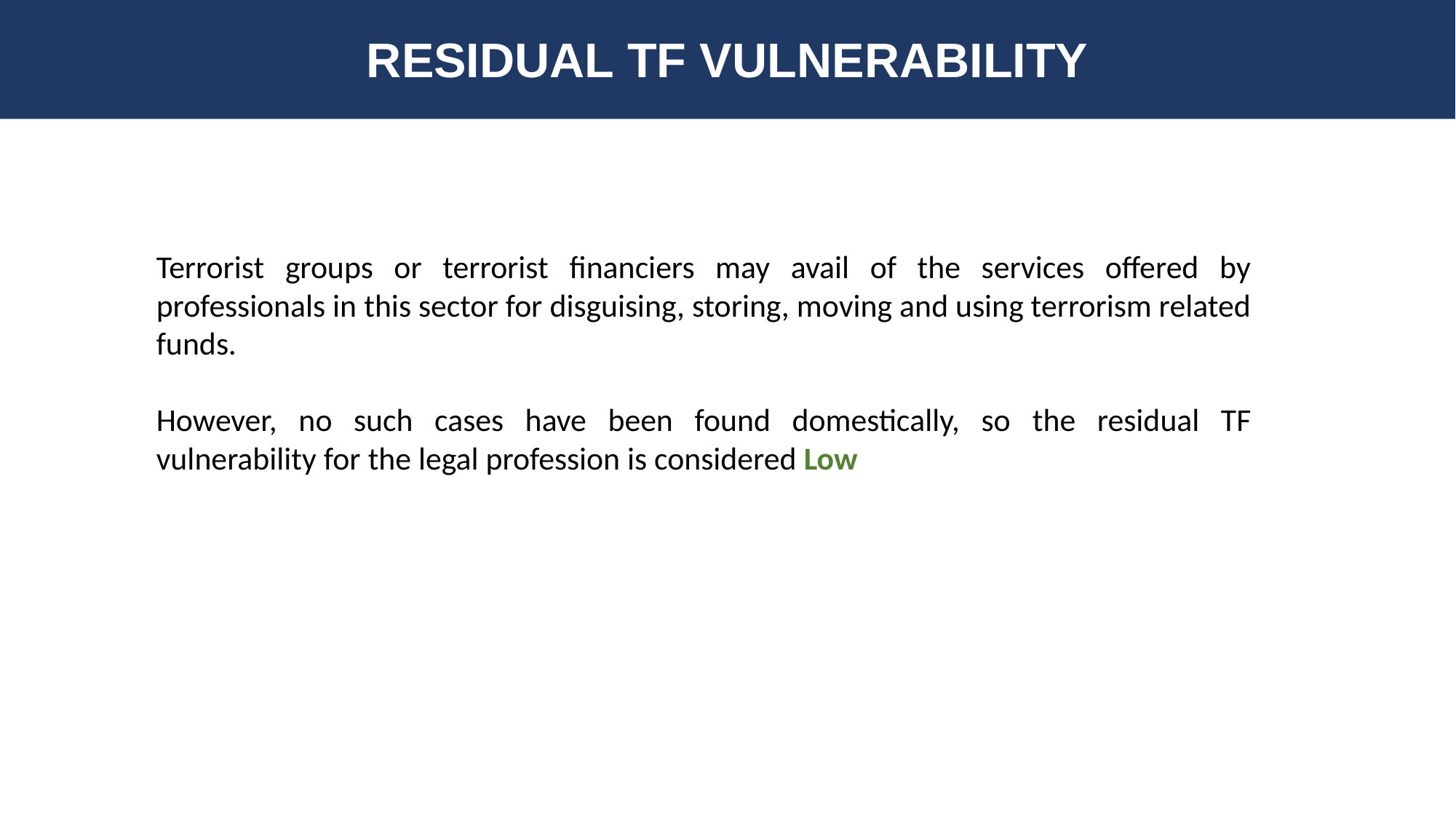

RESIDUAL TF VULNERABILITY
Terrorist groups or terrorist financiers may avail of the services offered by professionals in this sector for disguising, storing, moving and using terrorism related funds.

However, no such cases have been found domestically, so the residual TF vulnerability for the legal profession is considered Low